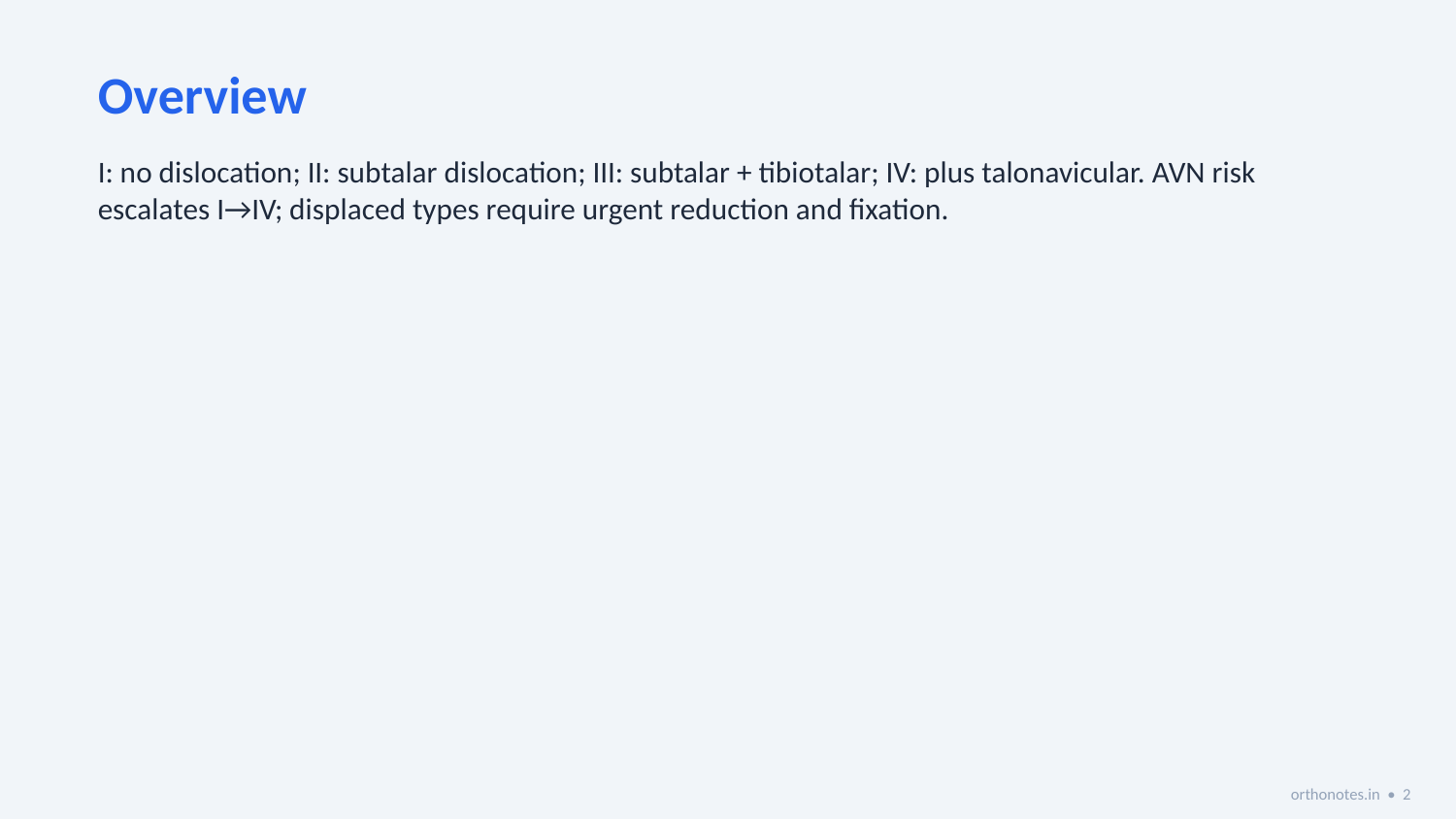

Overview
I: no dislocation; II: subtalar dislocation; III: subtalar + tibiotalar; IV: plus talonavicular. AVN risk escalates I→IV; displaced types require urgent reduction and fixation.
orthonotes.in  •  2